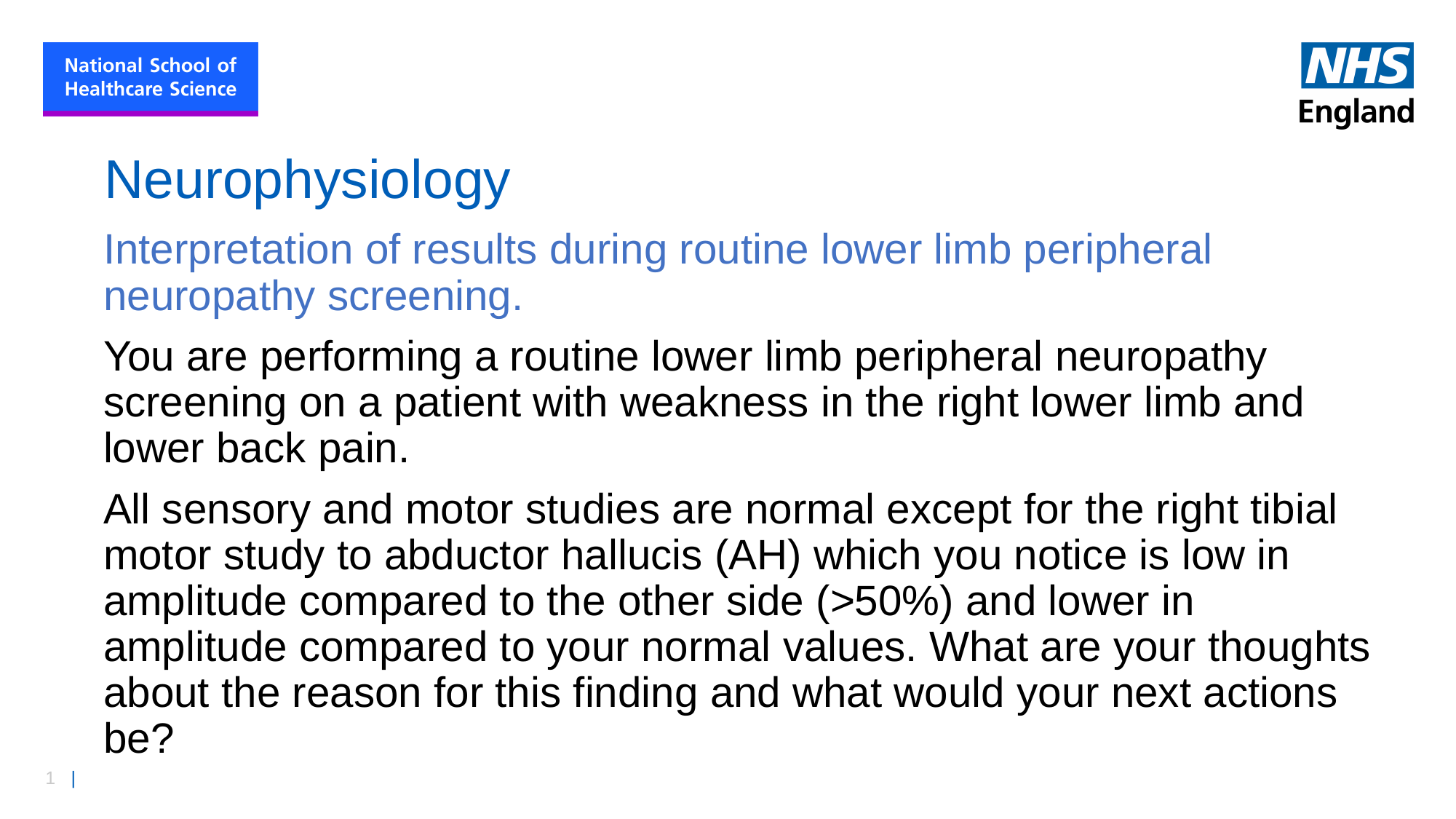

# Neurophysiology
Interpretation of results during routine lower limb peripheral neuropathy screening.
You are performing a routine lower limb peripheral neuropathy screening on a patient with weakness in the right lower limb and lower back pain.
All sensory and motor studies are normal except for the right tibial motor study to abductor hallucis (AH) which you notice is low in amplitude compared to the other side (>50%) and lower in amplitude compared to your normal values. What are your thoughts about the reason for this finding and what would your next actions be?